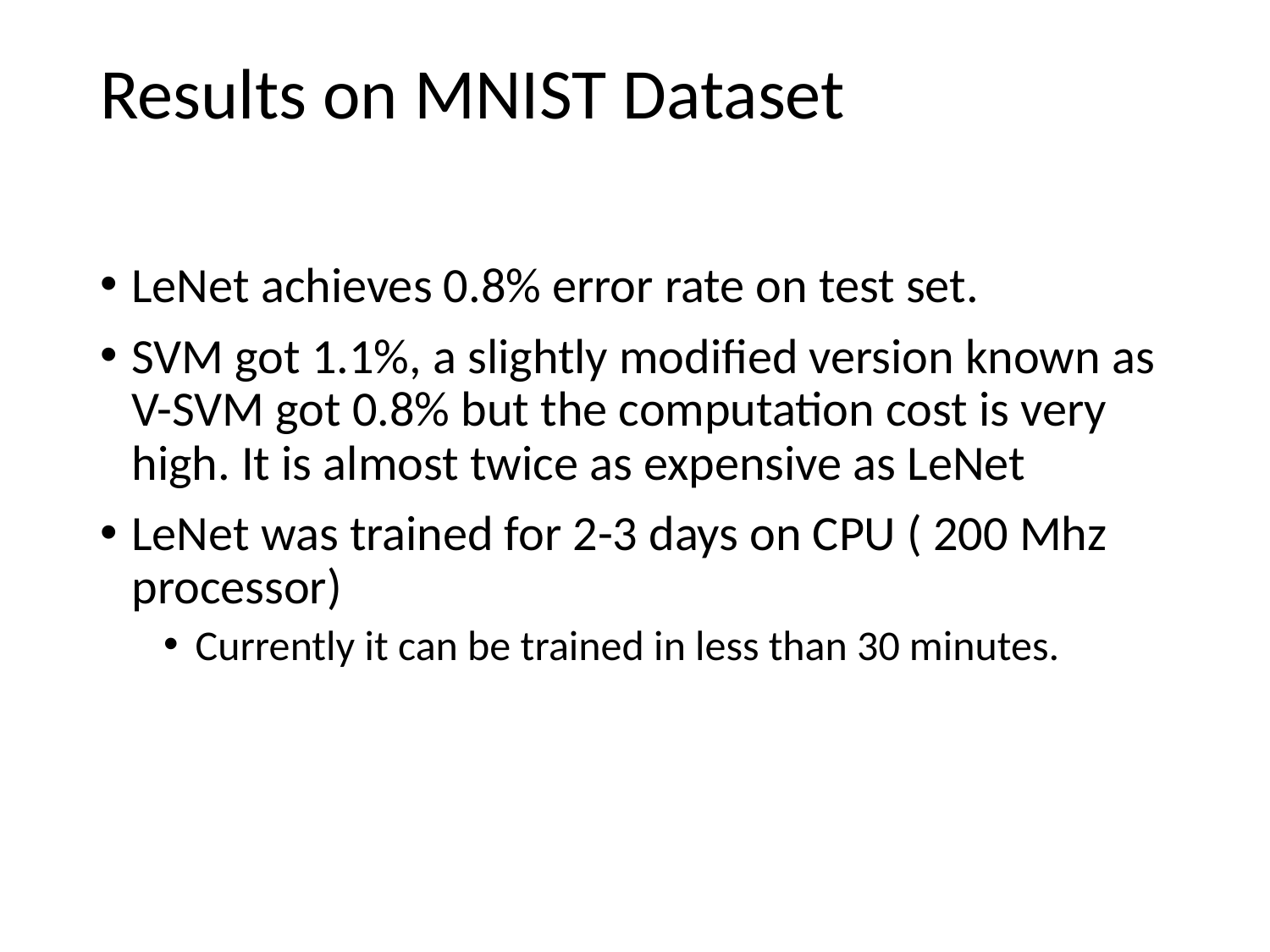

# Results on MNIST Dataset
LeNet achieves 0.8% error rate on test set.
SVM got 1.1%, a slightly modified version known as V-SVM got 0.8% but the computation cost is very high. It is almost twice as expensive as LeNet
LeNet was trained for 2-3 days on CPU ( 200 Mhz processor)
Currently it can be trained in less than 30 minutes.